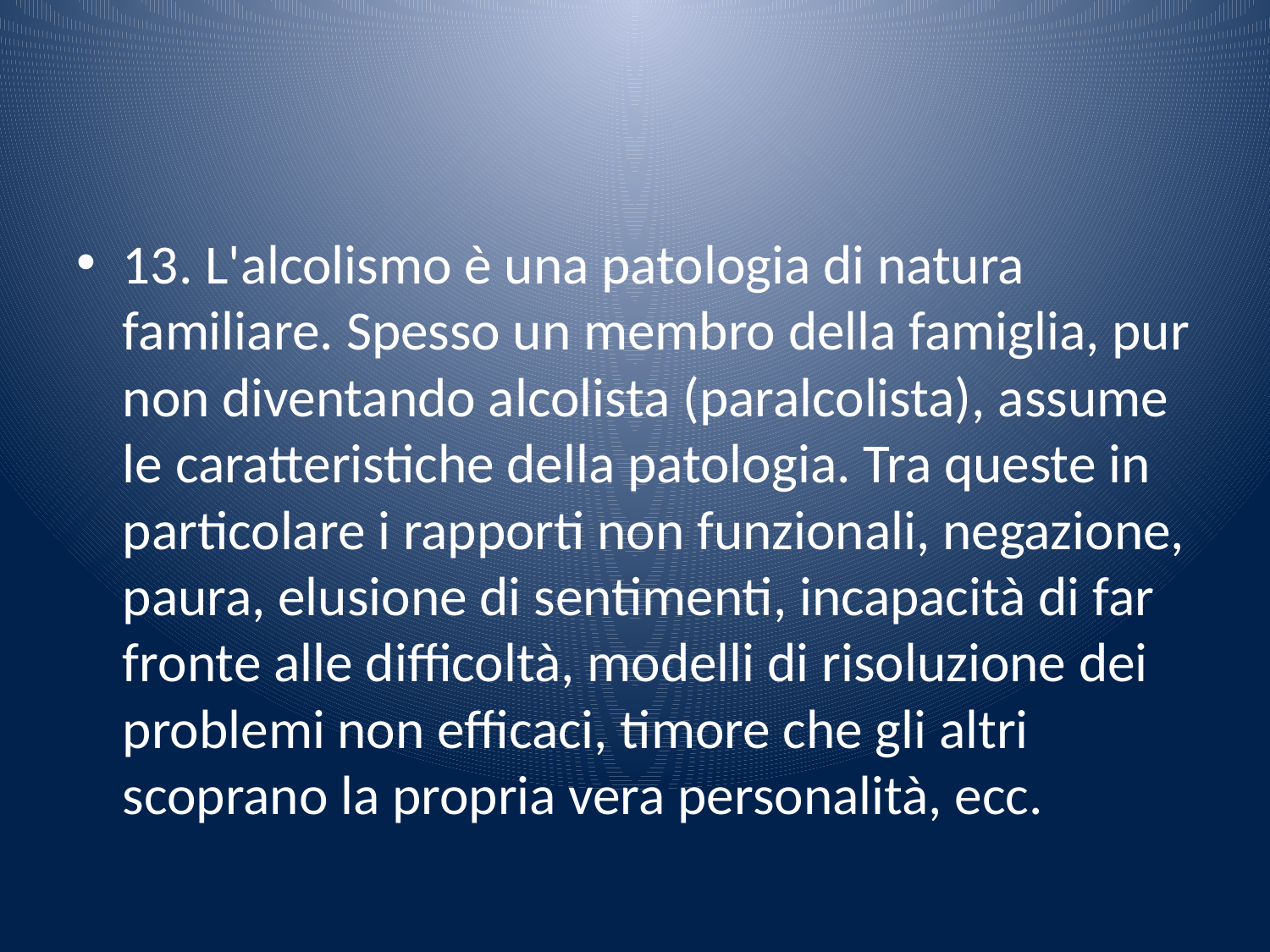

#
13. L'alcolismo è una patologia di natura familiare. Spesso un membro della famiglia, pur non diventando alcolista (paralcolista), assume le caratteristiche della patologia. Tra queste in particolare i rapporti non funzionali, negazione, paura, elusione di sentimenti, incapacità di far fronte alle difficoltà, modelli di risoluzione dei problemi non efficaci, timore che gli altri scoprano la propria vera personalità, ecc.